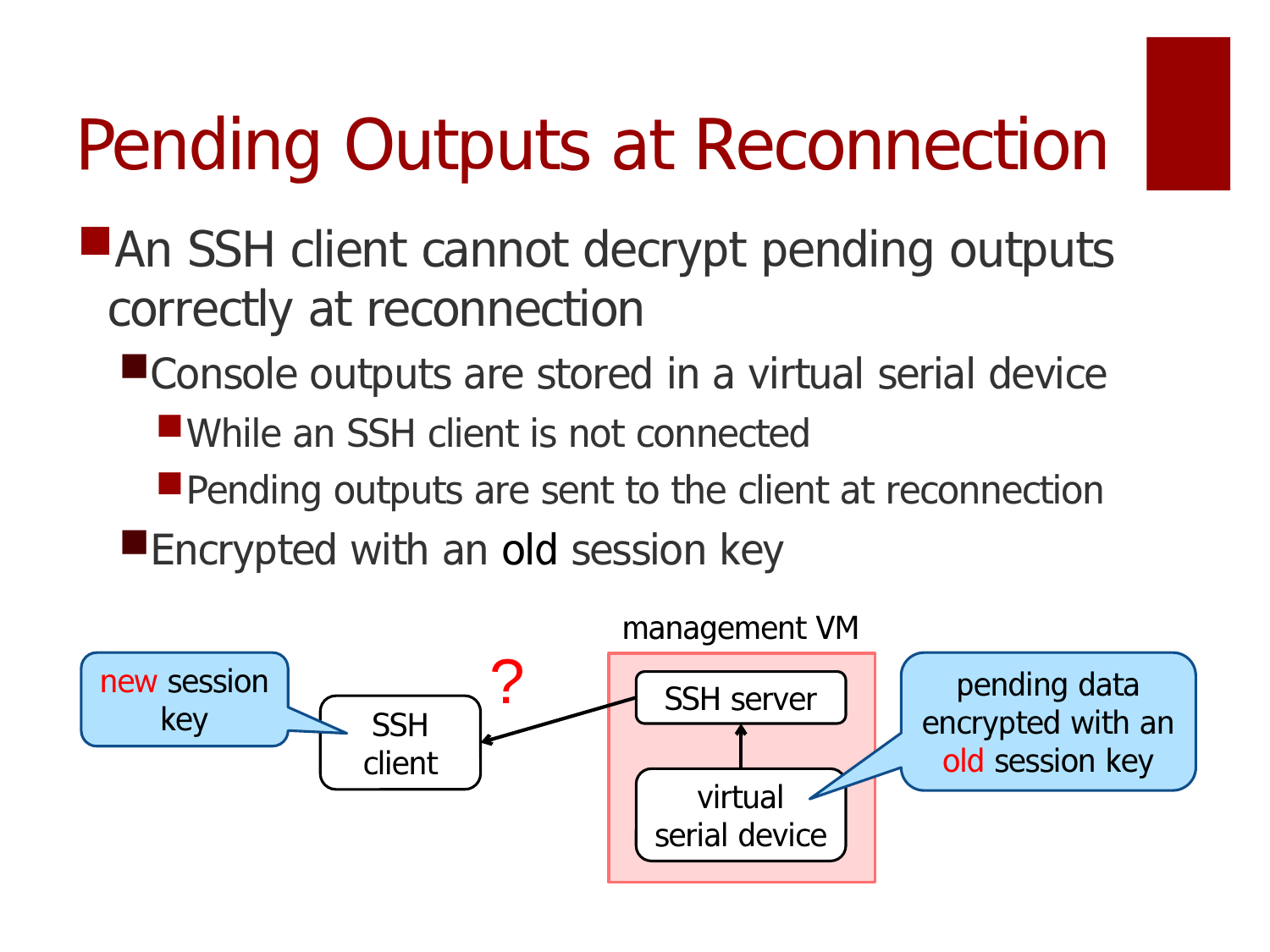

# Pending Outputs at Reconnection
An SSH client cannot decrypt pending outputs correctly at reconnection
Console outputs are stored in a virtual serial device
While an SSH client is not connected
Pending outputs are sent to the client at reconnection
Encrypted with an old session key

management VM
?
new session key
pending data encrypted with an old session key

SSH server
SSH
client
virtual
serial device